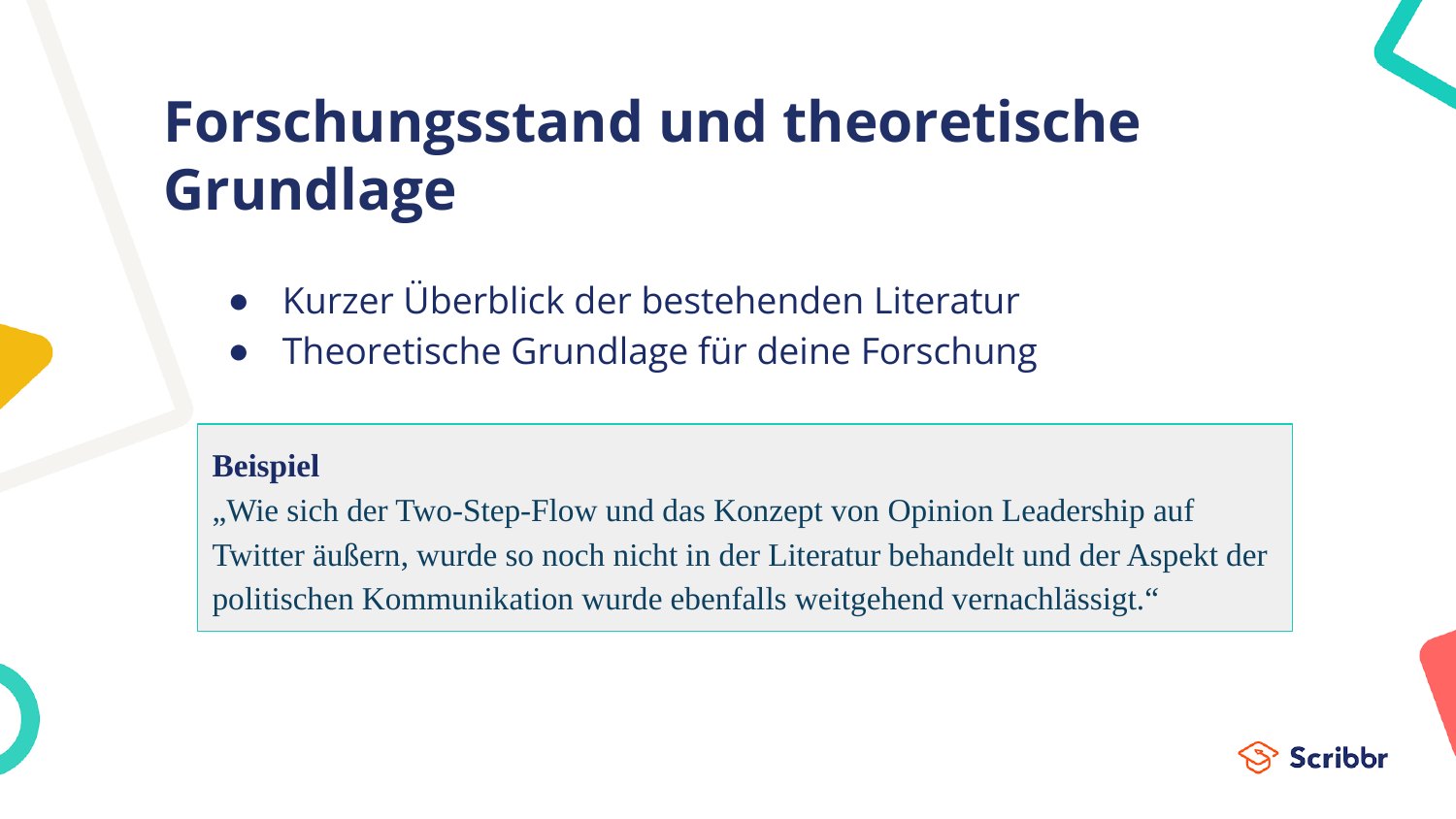

# Forschungsstand und theoretische Grundlage
Kurzer Überblick der bestehenden Literatur
Theoretische Grundlage für deine Forschung

Beispiel
„Wie sich der Two-Step-Flow und das Konzept von Opinion Leadership auf Twitter äußern, wurde so noch nicht in der Literatur behandelt und der Aspekt der politischen Kommunikation wurde ebenfalls weitgehend vernachlässigt.“